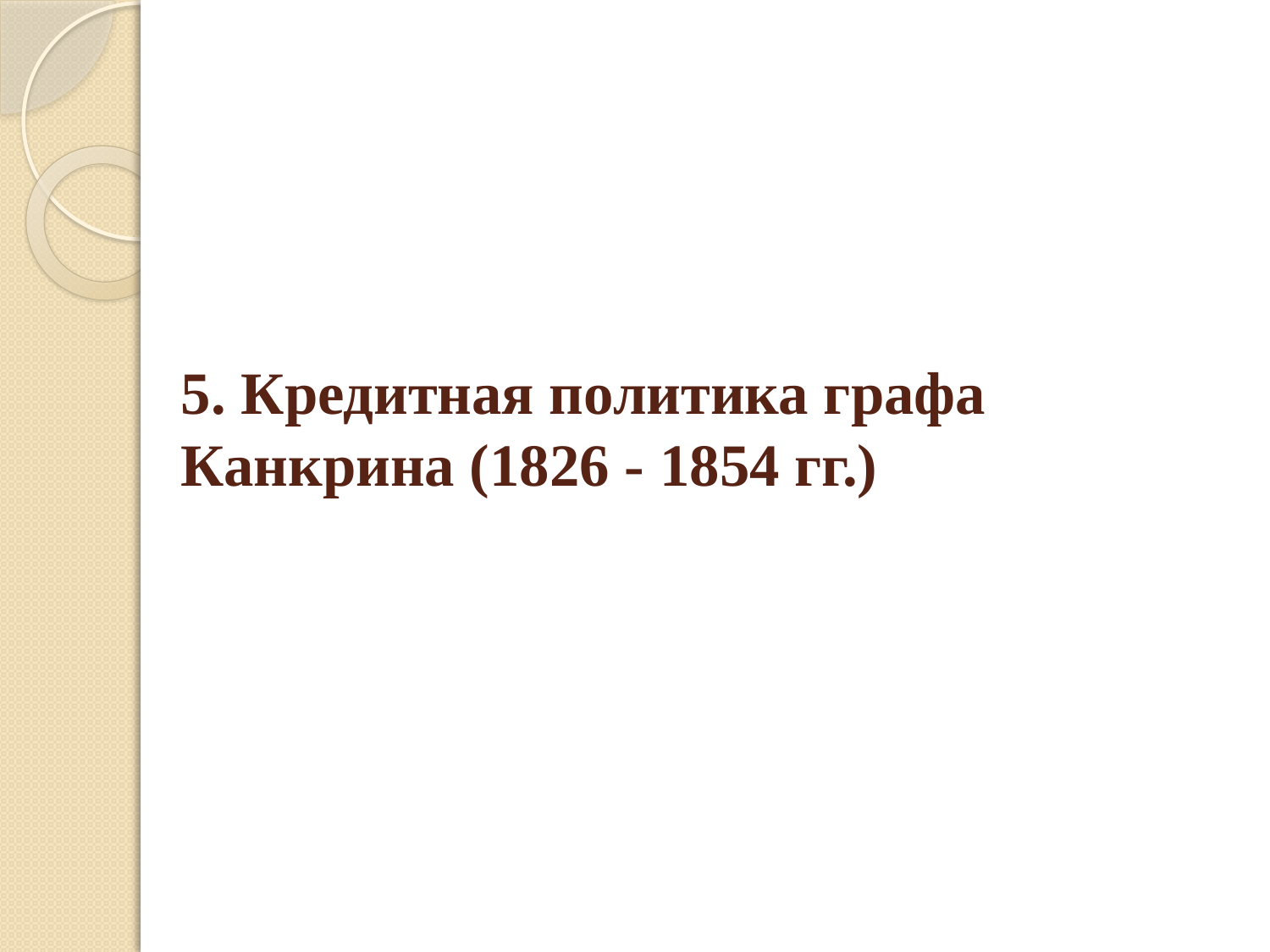

# 5. Кредитная политика графа Канкрина (1826 - 1854 гг.)